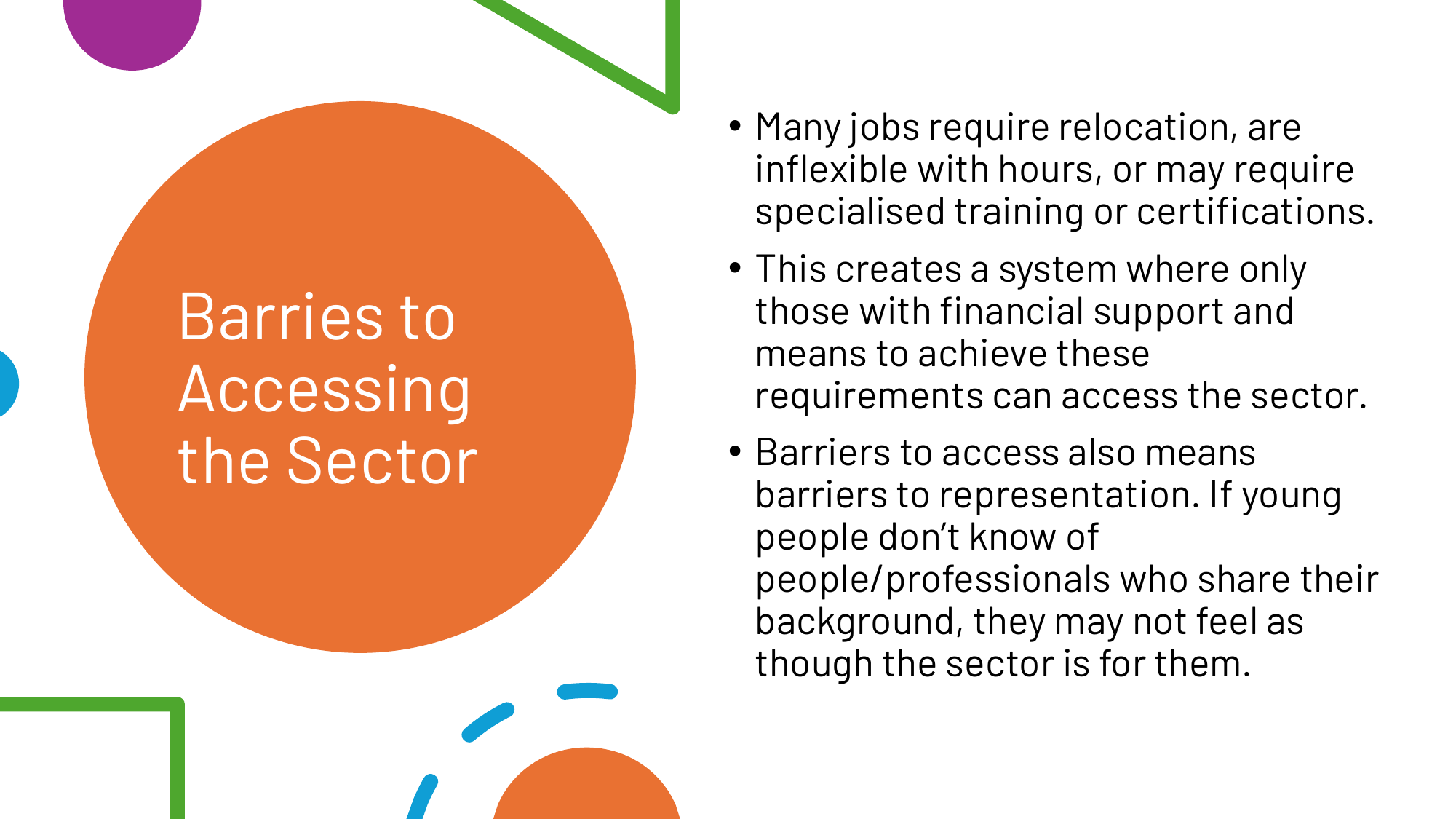

Many jobs require relocation, are inflexible with hours, or may require specialised training or certifications.
This creates a system where only those with financial support and means to achieve these requirements can access the sector.
Barriers to access also means barriers to representation. If young people don’t know of people/professionals who share their background, they may not feel as though the sector is for them.

# Barries to Accessing the Sector